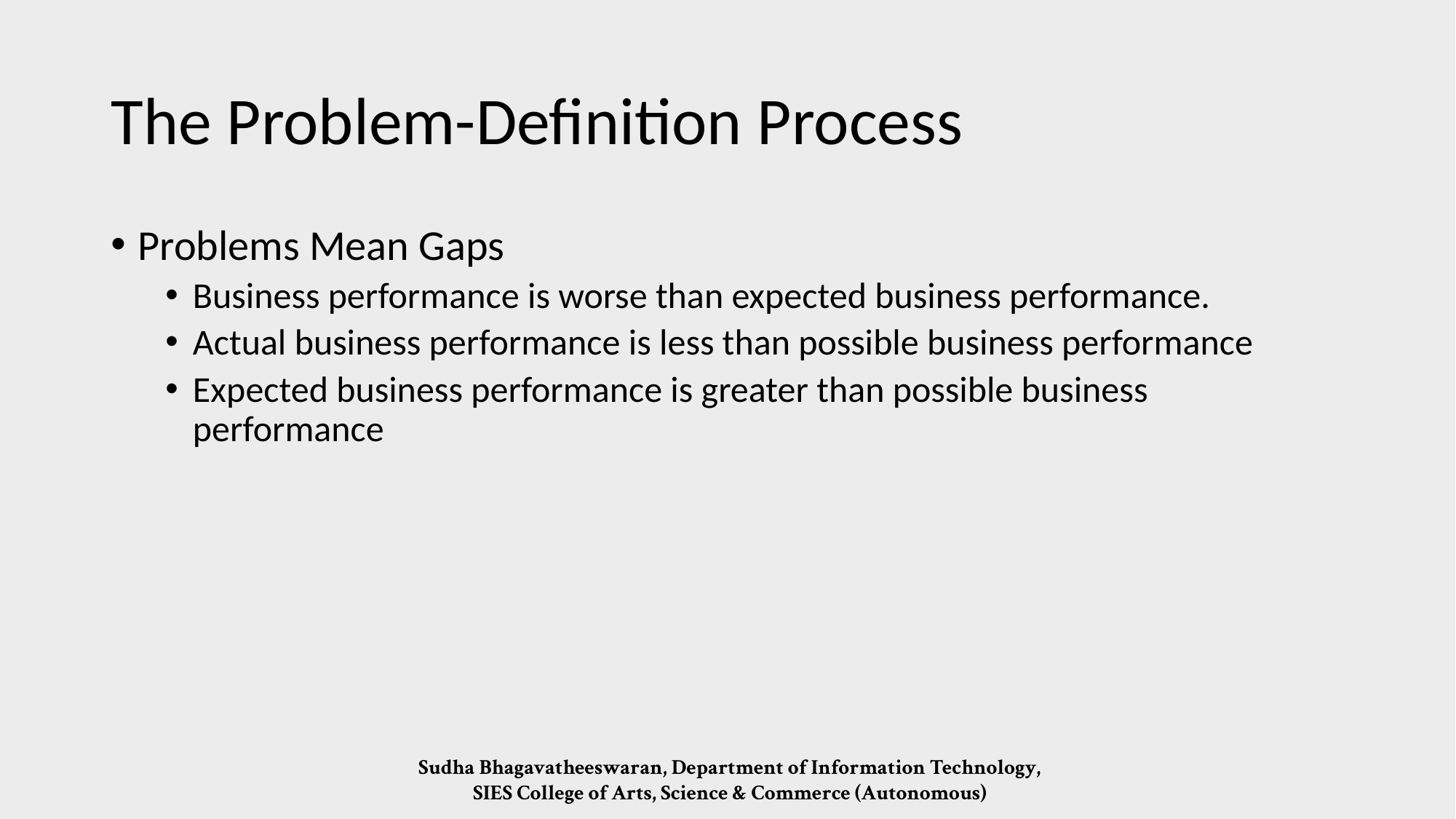

# The Problem-Definition Process
Problems Mean Gaps
Business performance is worse than expected business performance.
Actual business performance is less than possible business performance
Expected business performance is greater than possible business performance

Sudha Bhagavatheeswaran, Department of Information Technology,
SIES College of Arts, Science & Commerce (Autonomous)